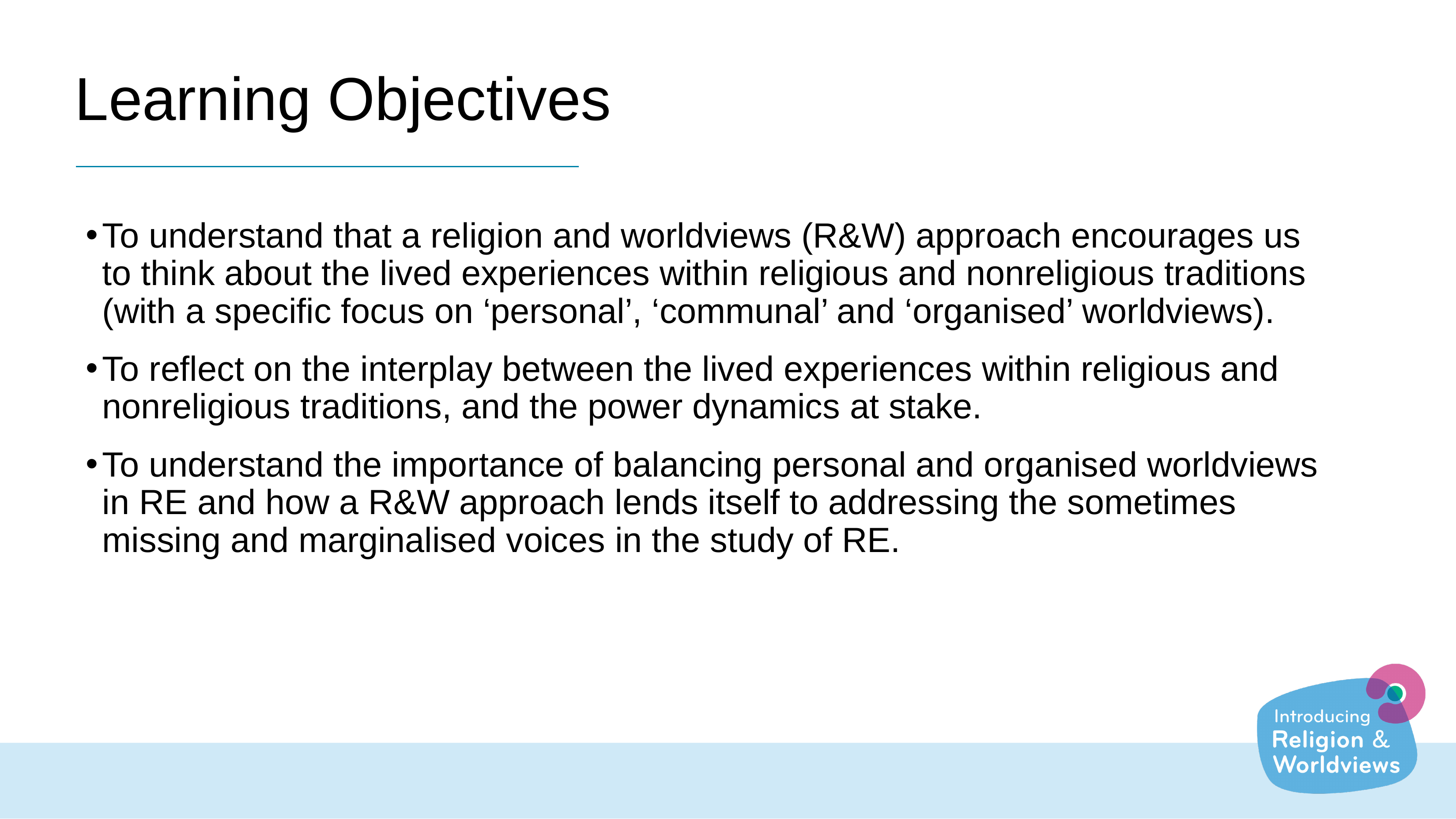

# Learning Objectives

To understand that a religion and worldviews (R&W) approach encourages us to think about the lived experiences within religious and nonreligious traditions (with a specific focus on ‘personal’, ‘communal’ and ‘organised’ worldviews).
To reflect on the interplay between the lived experiences within religious and nonreligious traditions, and the power dynamics at stake.
To understand the importance of balancing personal and organised worldviews in RE and how a R&W approach lends itself to addressing the sometimes missing and marginalised voices in the study of RE.